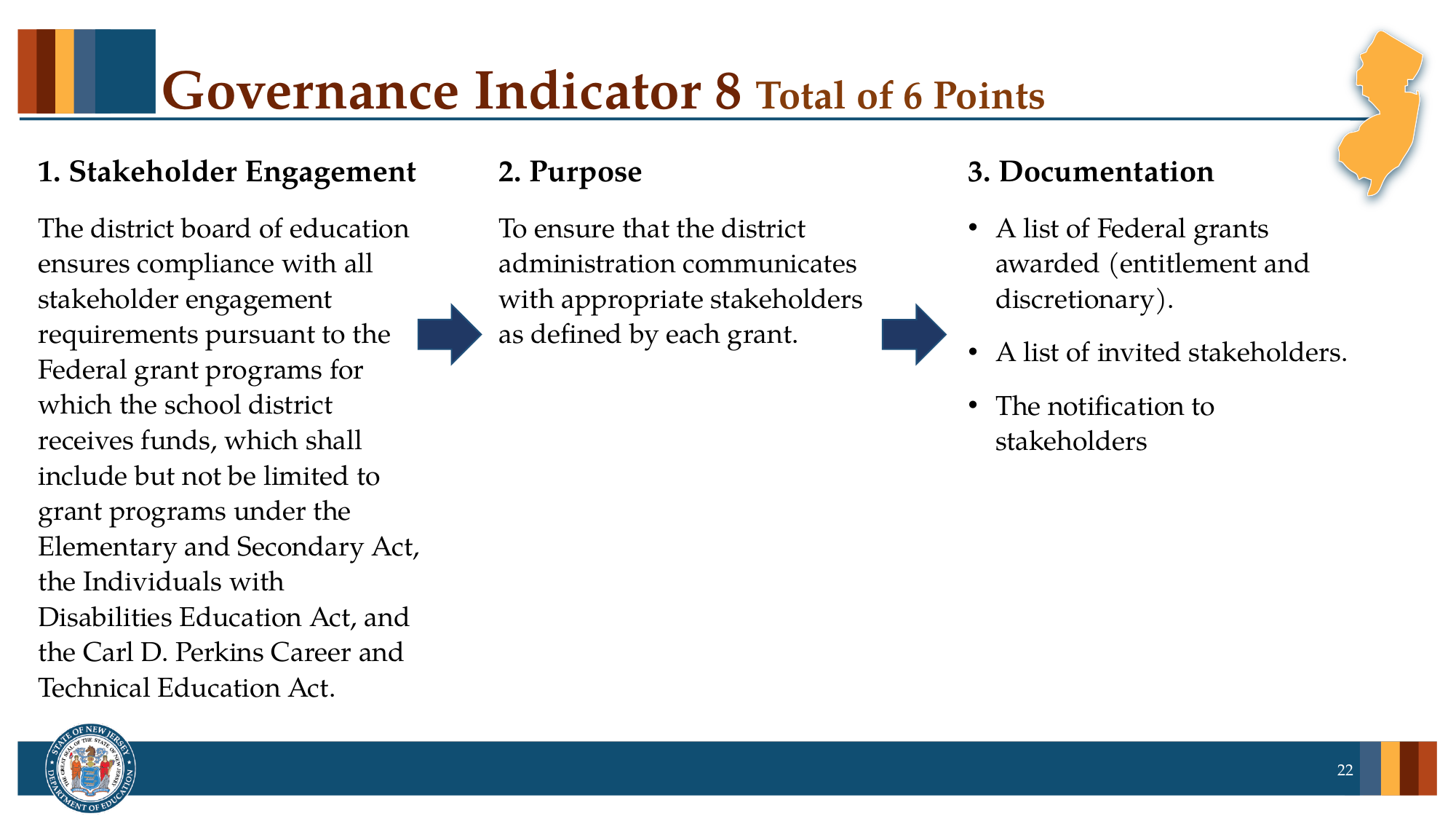

# Governance Indicator 8 Total of 6 Points
1. Stakeholder Engagement
2. Purpose
3. Documentation
The district board of education ensures compliance with all stakeholder engagement requirements pursuant to the Federal grant programs for which the school district receives funds, which shall include but not be limited to grant programs under the Elementary and Secondary Act, the Individuals with Disabilities Education Act, and the Carl D. Perkins Career and Technical Education Act.
To ensure that the district administration communicates with appropriate stakeholders as defined by each grant.
A list of Federal grants awarded (entitlement and discretionary).
A list of invited stakeholders.
The notification to stakeholders
22